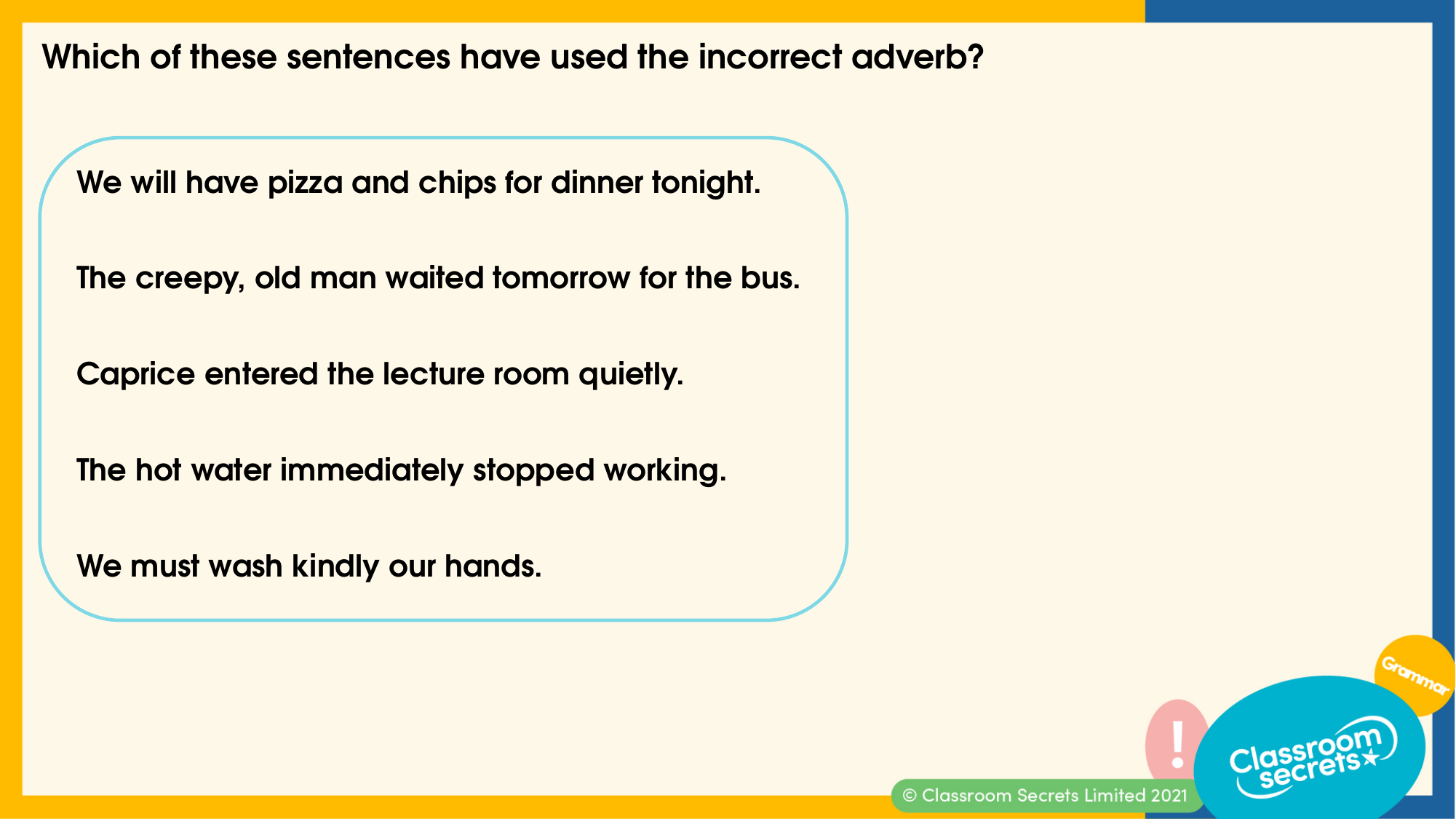

Which of these sentences have used the incorrect adverb?

We will have pizza and chips for dinner tonight.

The creepy, old man waited tomorrow for the bus.

Caprice entered the lecture room quietly.

The hot water immediately stopped working.

We must wash kindly our hands.